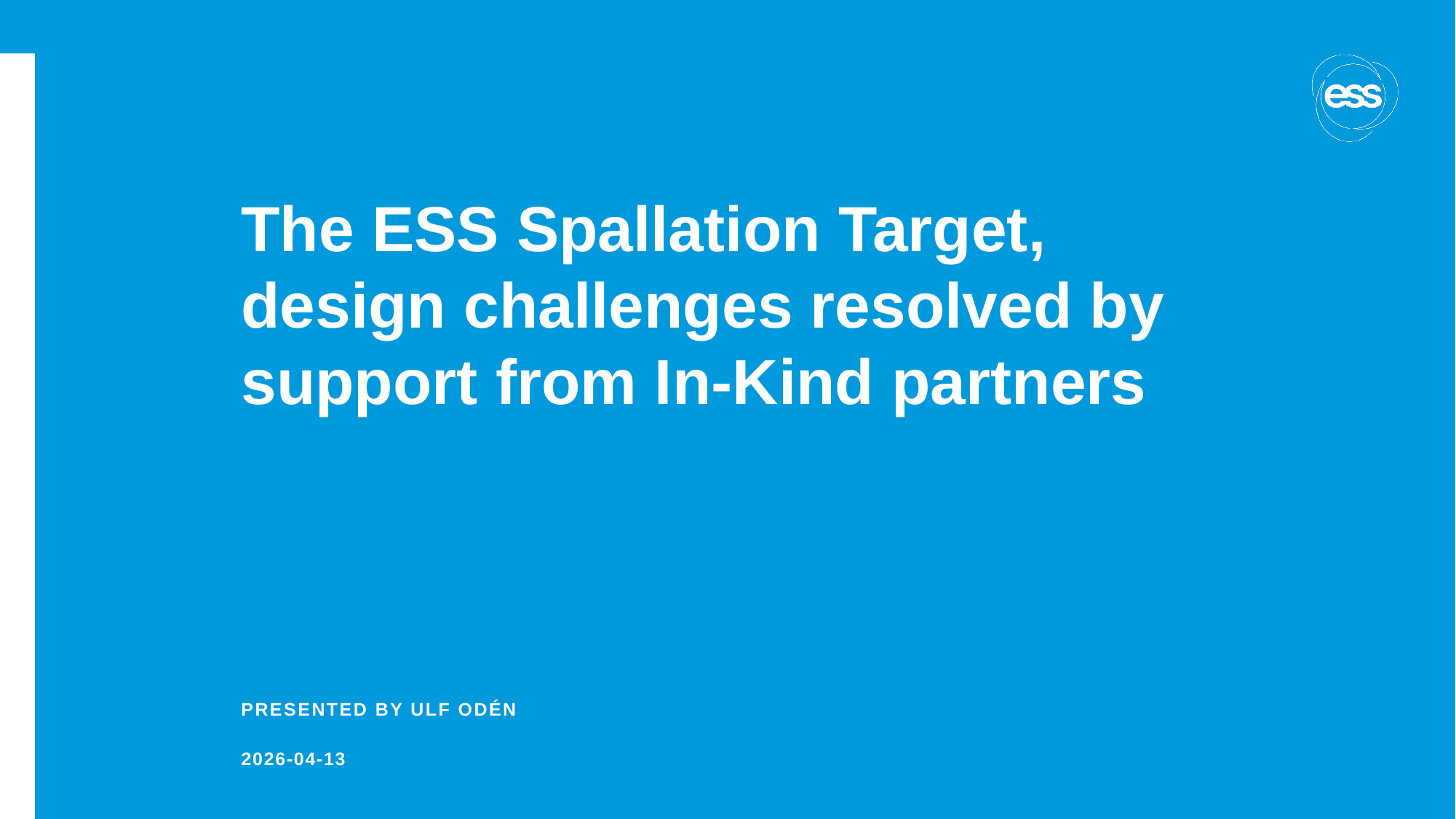

# The ESS Spallation Target, design challenges resolved by support from In-Kind partners
PRESENTED BY Ulf odén
2026-04-13